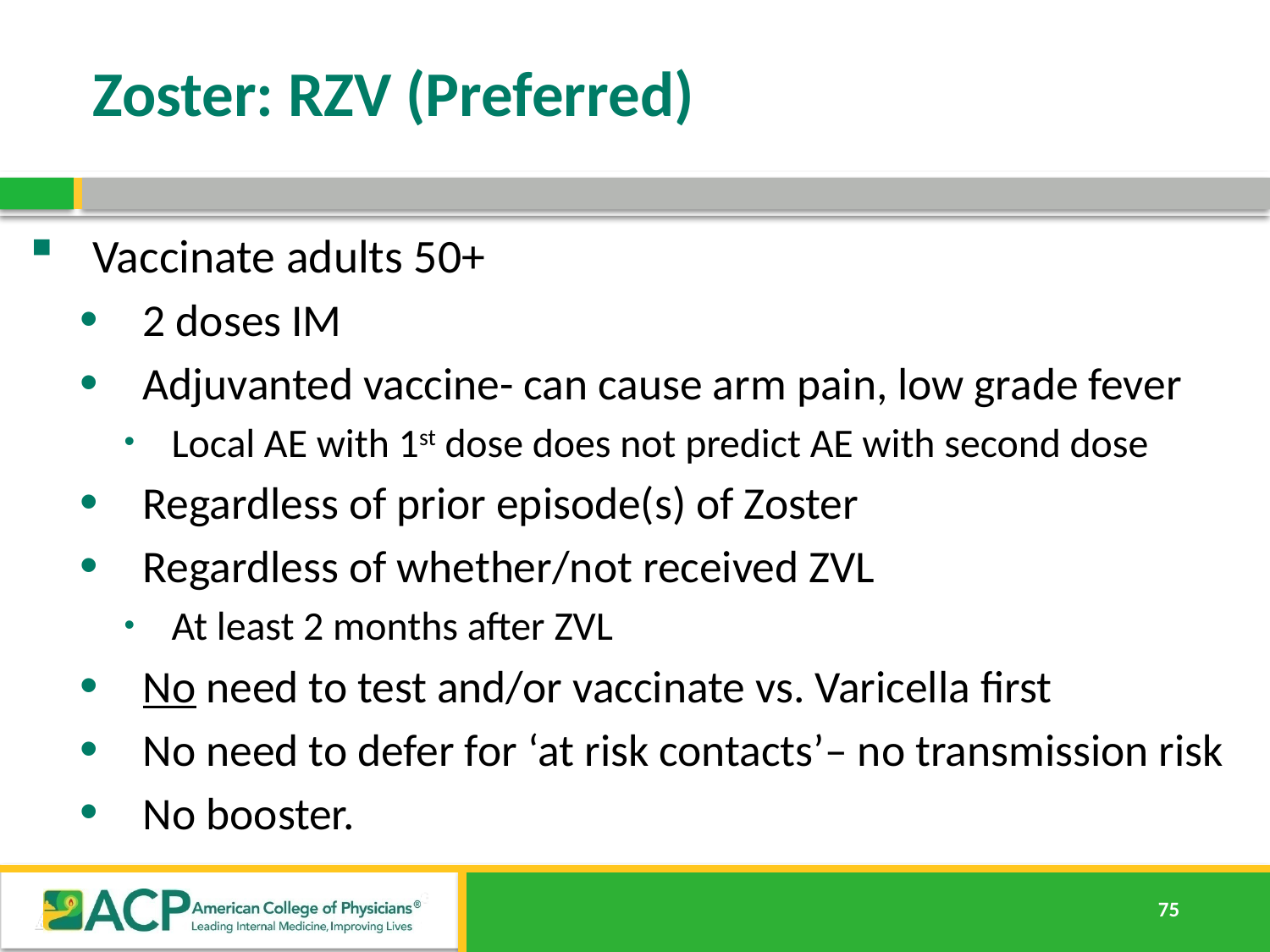

# Zoster: RZV (Preferred)
Vaccinate adults 50+
2 doses IM
Adjuvanted vaccine- can cause arm pain, low grade fever
Local AE with 1st dose does not predict AE with second dose
Regardless of prior episode(s) of Zoster
Regardless of whether/not received ZVL
At least 2 months after ZVL
No need to test and/or vaccinate vs. Varicella first
No need to defer for ‘at risk contacts’– no transmission risk
No booster.